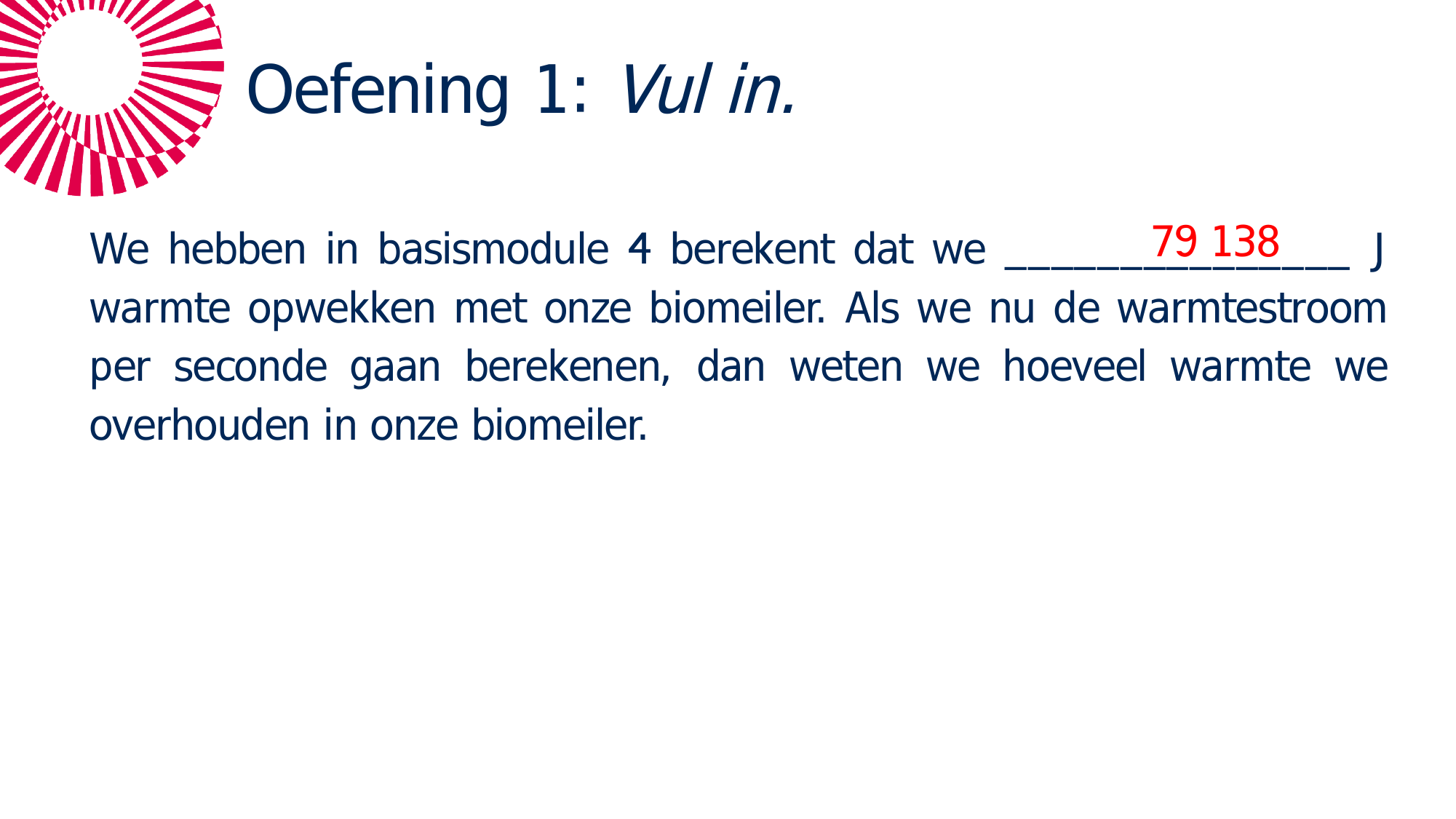

# Oefening 1: Vul in.
We hebben in basismodule 4 berekent dat we _______________ J warmte opwekken met onze biomeiler. Als we nu de warmtestroom per seconde gaan berekenen, dan weten we hoeveel warmte we overhouden in onze biomeiler.
79 138